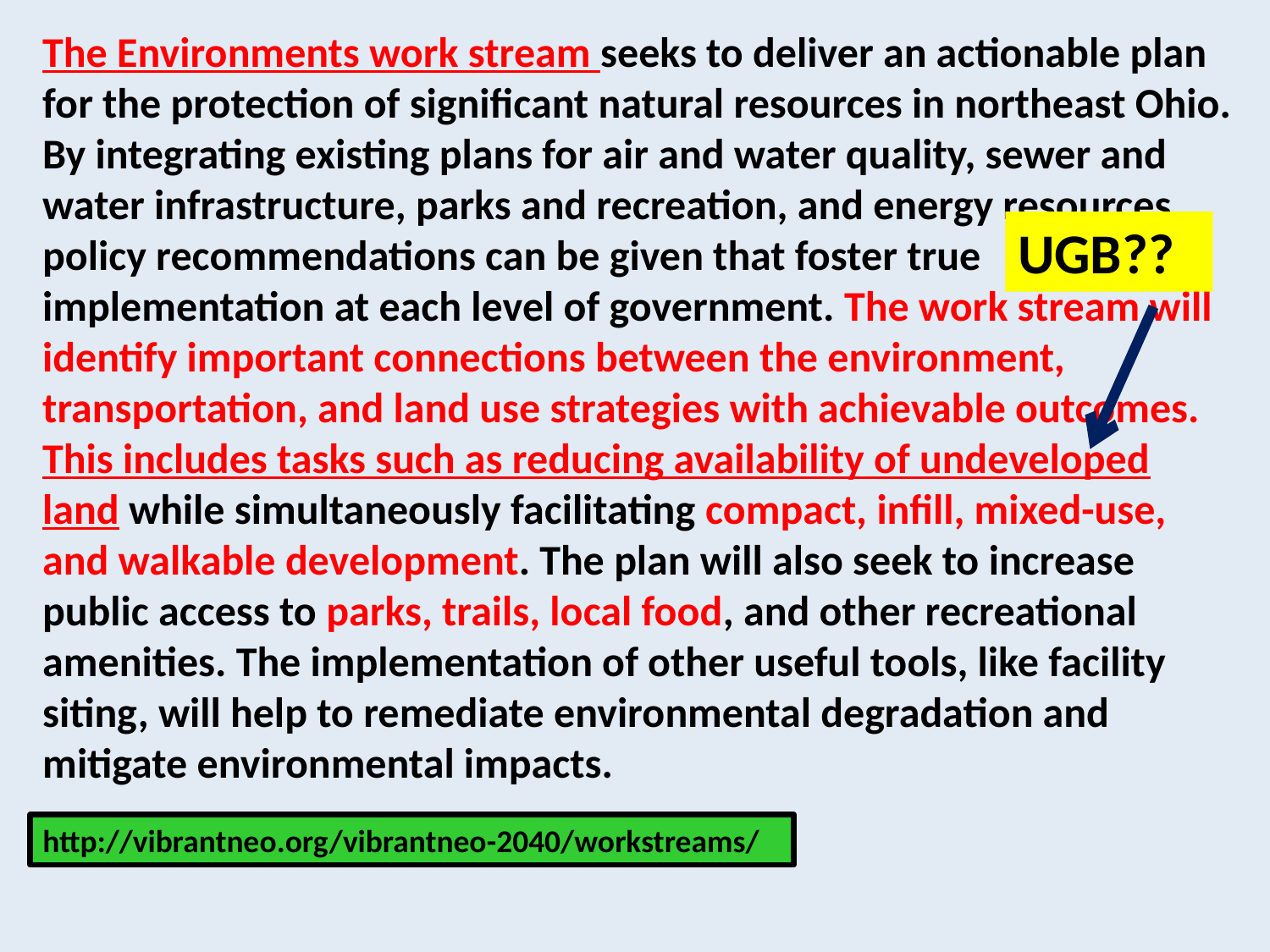

The Environments work stream seeks to deliver an actionable plan for the protection of significant natural resources in northeast Ohio. By integrating existing plans for air and water quality, sewer and water infrastructure, parks and recreation, and energy resources, policy recommendations can be given that foster true implementation at each level of government. The work stream will identify important connections between the environment, transportation, and land use strategies with achievable outcomes. This includes tasks such as reducing availability of undeveloped land while simultaneously facilitating compact, infill, mixed-use, and walkable development. The plan will also seek to increase public access to parks, trails, local food, and other recreational amenities. The implementation of other useful tools, like facility siting, will help to remediate environmental degradation and mitigate environmental impacts.
UGB??
http://vibrantneo.org/vibrantneo-2040/workstreams/